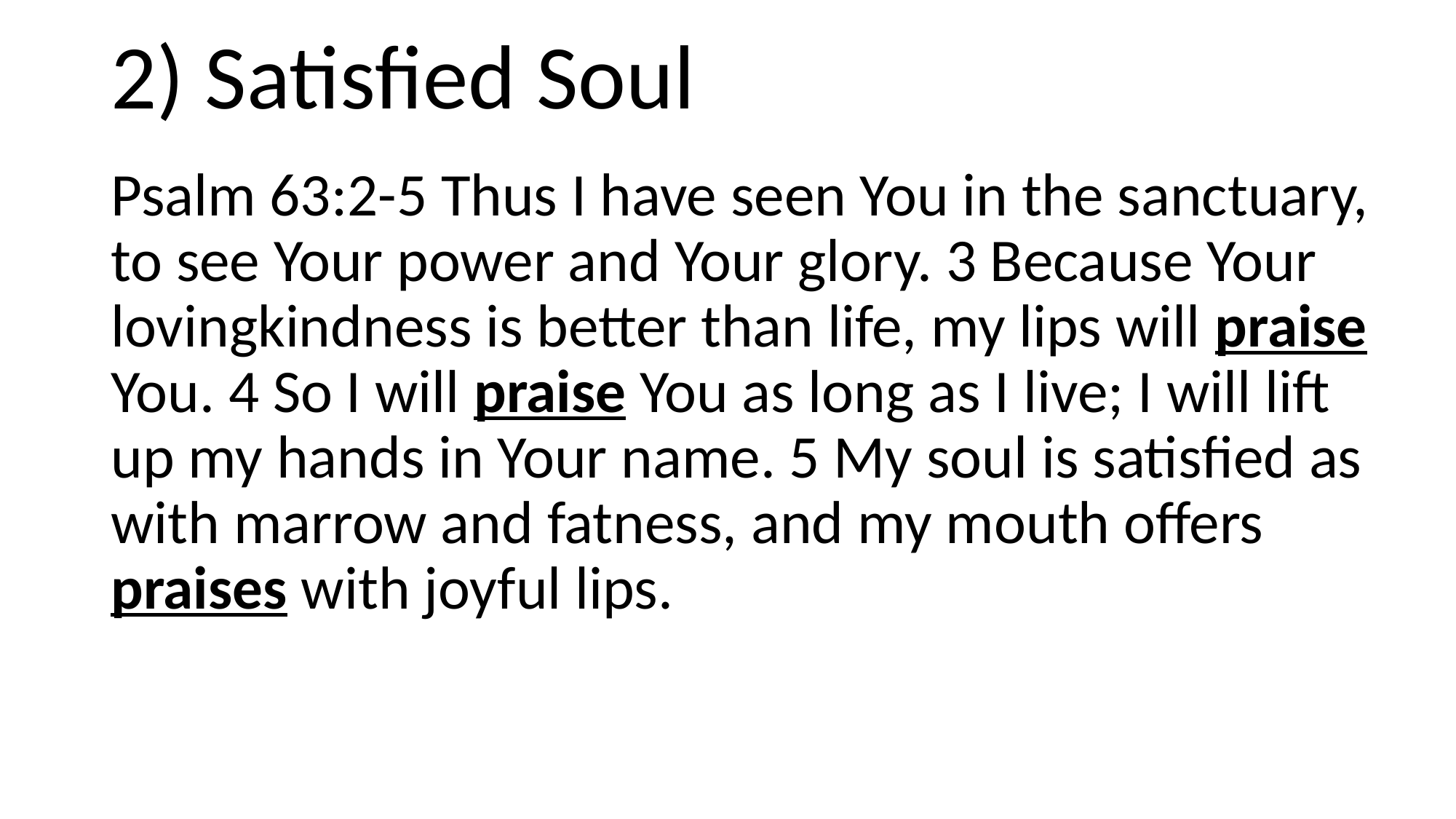

# 2) Satisfied Soul
Psalm 63:2-5 Thus I have seen You in the sanctuary, to see Your power and Your glory. 3 Because Your lovingkindness is better than life, my lips will praise You. 4 So I will praise You as long as I live; I will lift up my hands in Your name. 5 My soul is satisfied as with marrow and fatness, and my mouth offers praises with joyful lips.